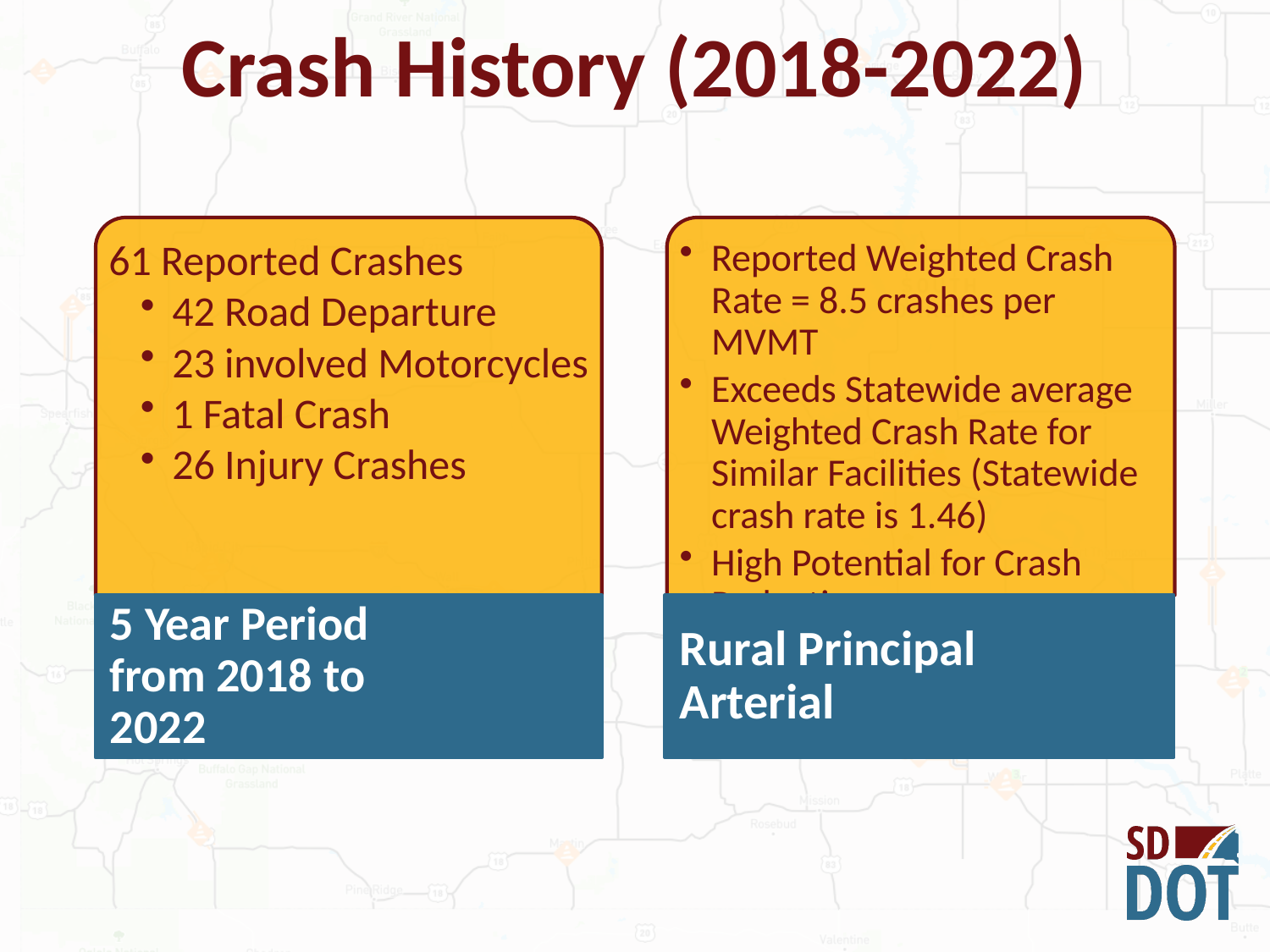

Crash History (2018-2022)
61 Reported Crashes
42 Road Departure
23 involved Motorcycles
1 Fatal Crash
26 Injury Crashes
5 Year Period from 2018 to 2022
Reported Weighted Crash Rate = 8.5 crashes per MVMT
Exceeds Statewide average Weighted Crash Rate for Similar Facilities (Statewide crash rate is 1.46)
High Potential for Crash Reduction
Rural Principal Arterial